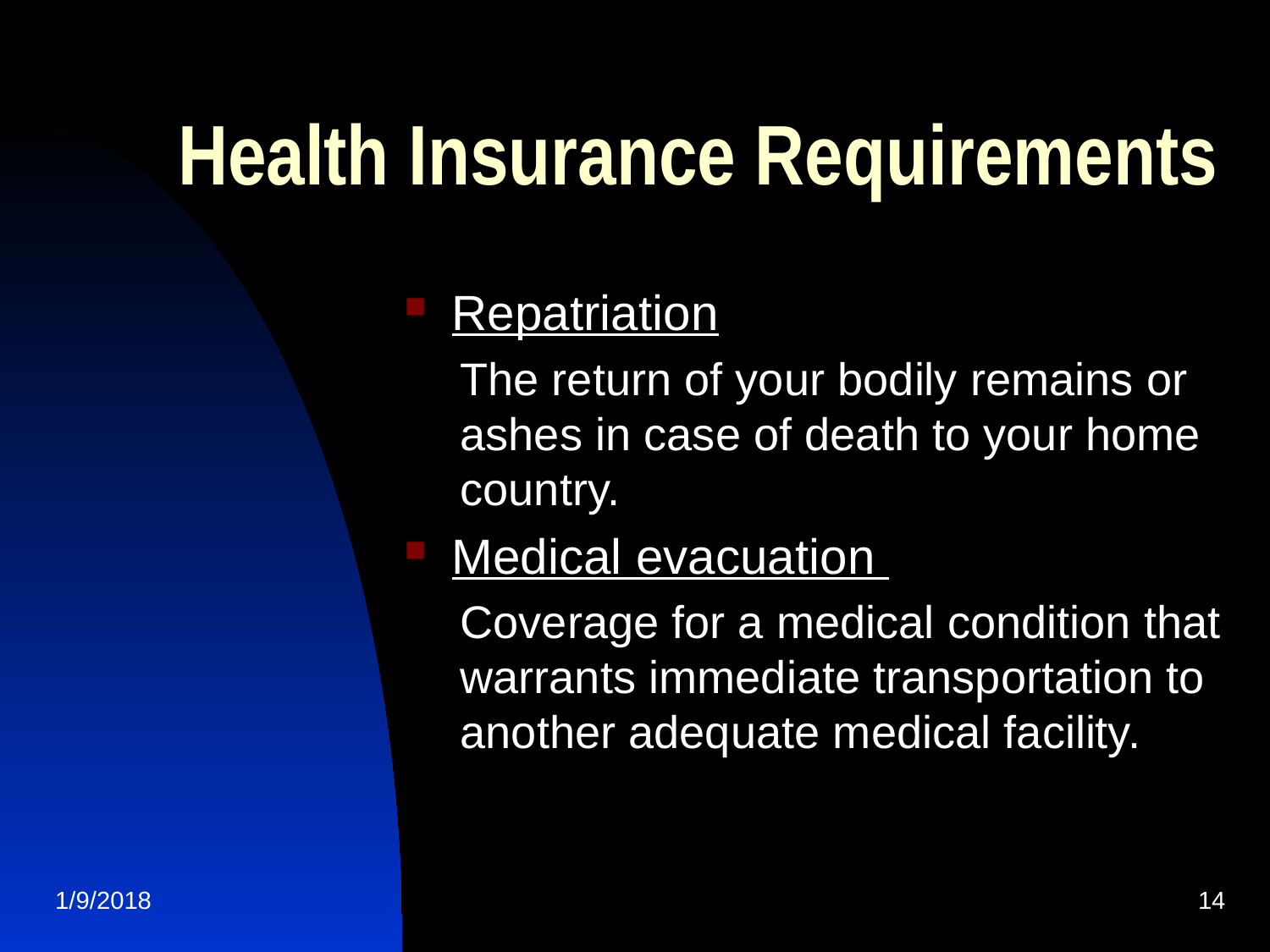

# Health Insurance Requirements
Repatriation
The return of your bodily remains or ashes in case of death to your home country.
Medical evacuation
Coverage for a medical condition that warrants immediate transportation to another adequate medical facility.

1/9/2018
14